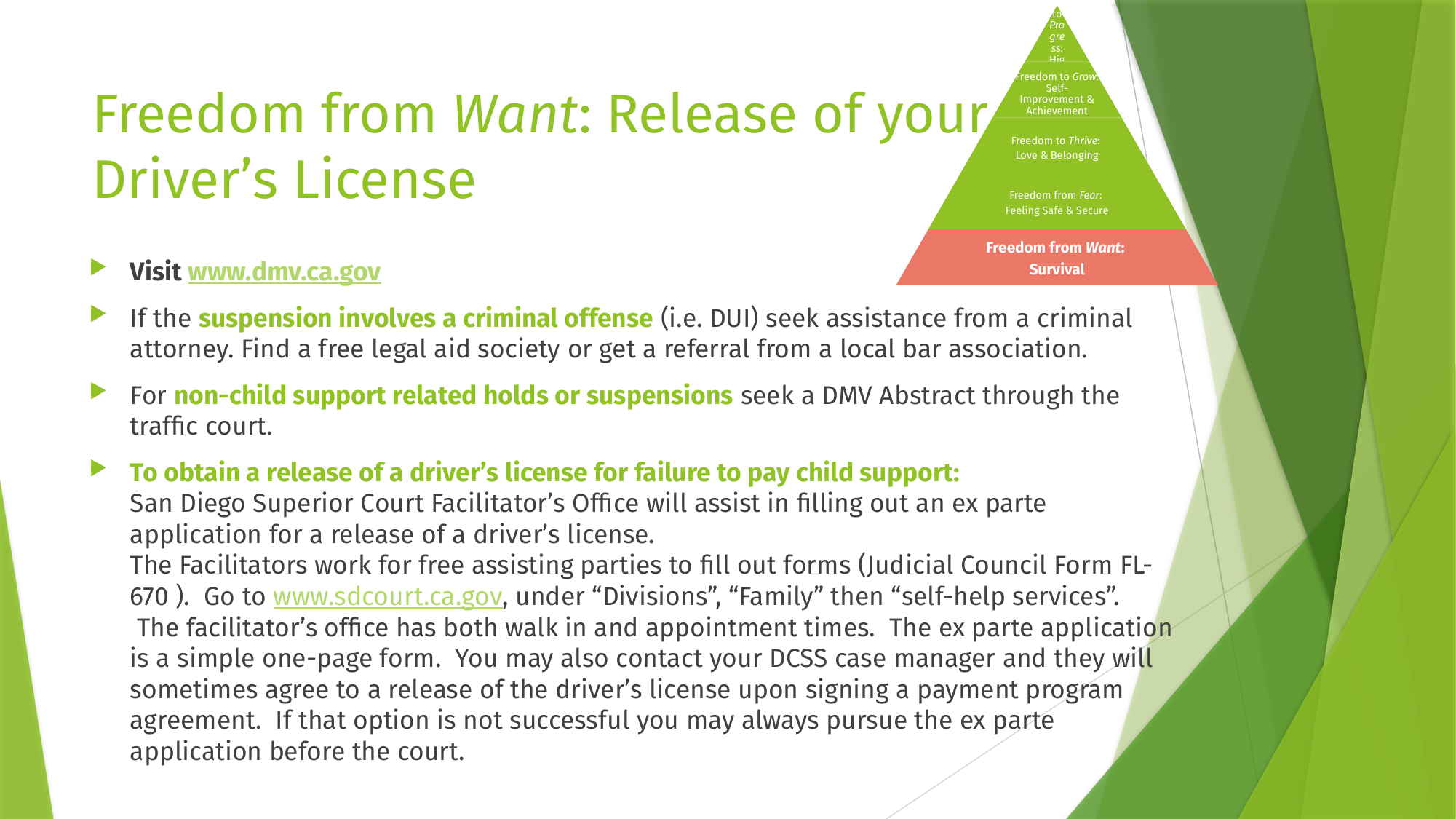

Freedom to Progress: Higher Purpose
Freedom to Grow: Self-Improvement & Achievement
Freedom to Thrive:
Love & Belonging
Freedom from Fear:
Feeling Safe & Secure
Freedom from Want:
Survival
# Freedom from Want: Release of your Driver’s License
Visit www.dmv.ca.gov
If the suspension involves a criminal offense (i.e. DUI) seek assistance from a criminal attorney. Find a free legal aid society or get a referral from a local bar association.
For non-child support related holds or suspensions seek a DMV Abstract through the traffic court.
To obtain a release of a driver’s license for failure to pay child support: 
San Diego Superior Court Facilitator’s Office will assist in filling out an ex parte application for a release of a driver’s license. 
The Facilitators work for free assisting parties to fill out forms (Judicial Council Form FL-670 ).  Go to www.sdcourt.ca.gov, under “Divisions”, “Family” then “self-help services”.  The facilitator’s office has both walk in and appointment times.  The ex parte application is a simple one-page form.  You may also contact your DCSS case manager and they will sometimes agree to a release of the driver’s license upon signing a payment program agreement.  If that option is not successful you may always pursue the ex parte application before the court.